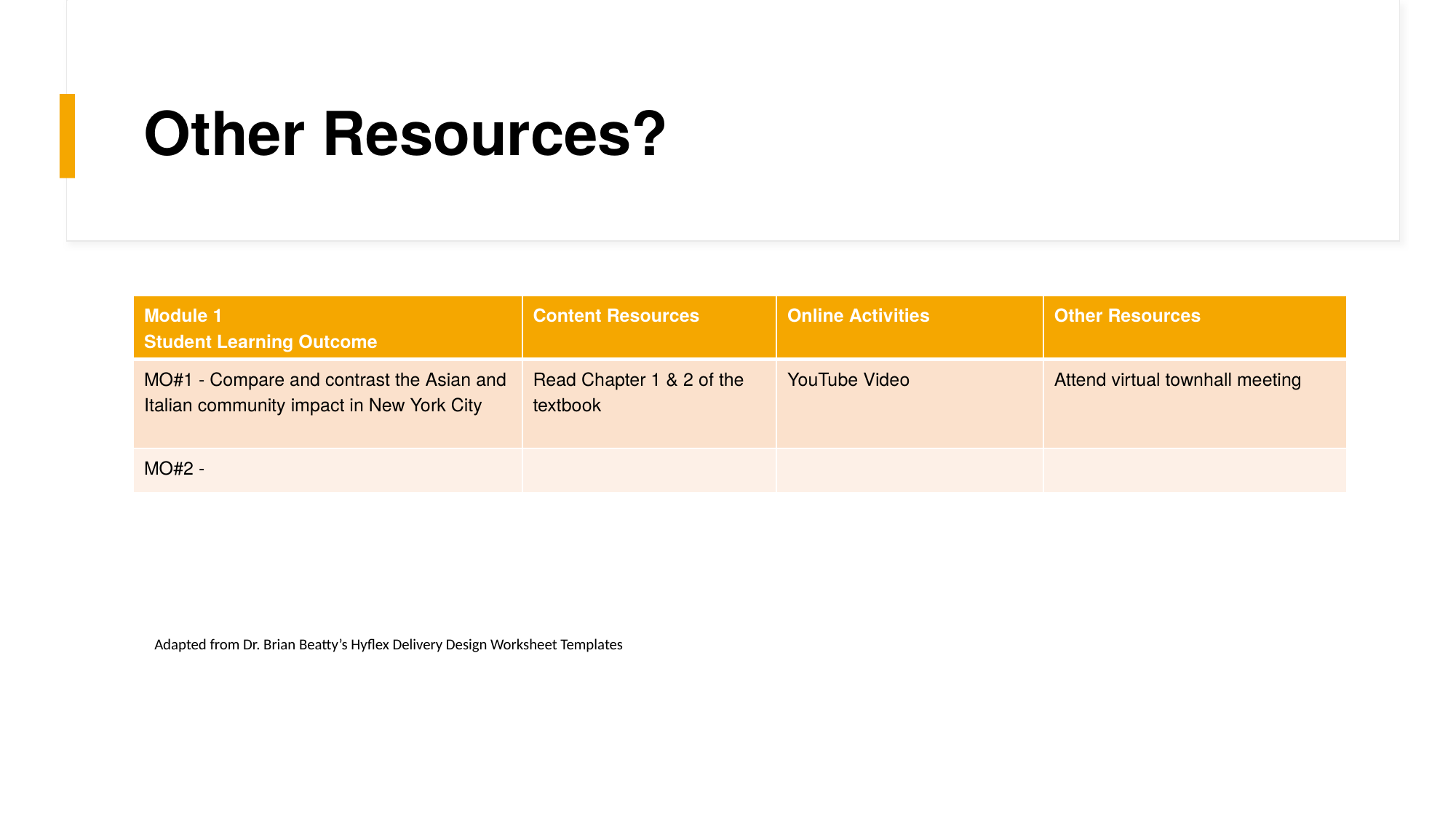

# Other Resources?
| Module 1 Student Learning Outcome | Content Resources | Online Activities | Other Resources |
| --- | --- | --- | --- |
| MO#1 - Compare and contrast the Asian and Italian community impact in New York City | Read Chapter 1 & 2 of the textbook | YouTube Video | Attend virtual townhall meeting |
| MO#2 - |  |  |  |
Adapted from Dr. Brian Beatty’s Hyflex Delivery Design Worksheet Templates